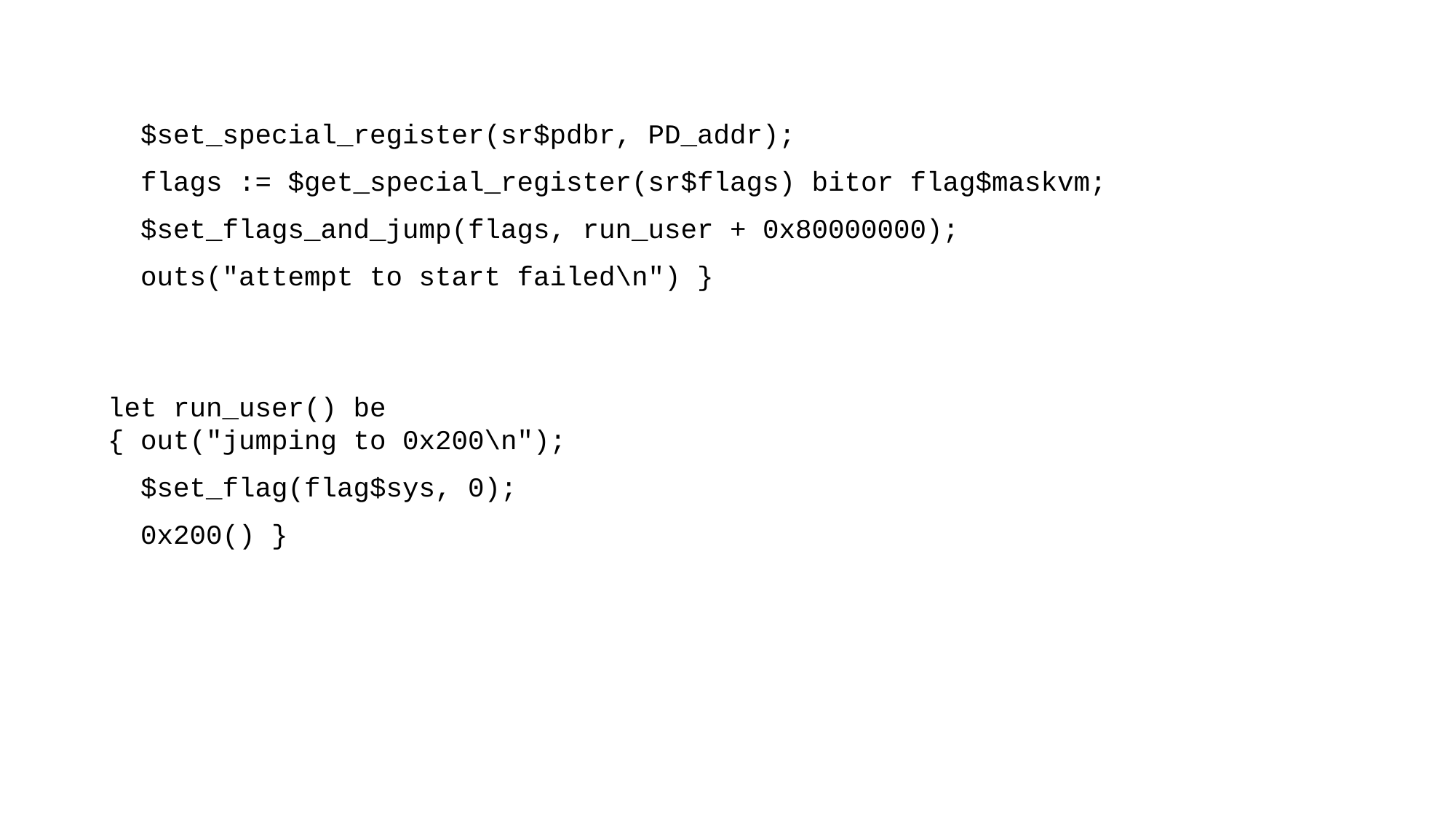

$set_special_register(sr$pdbr, PD_addr);

  flags := $get_special_register(sr$flags) bitor flag$maskvm;

  $set_flags_and_jump(flags, run_user + 0x80000000);

  outs("attempt to start failed\n") }

let run_user() be
{ out("jumping to 0x200\n");

  $set_flag(flag$sys, 0);

  0x200() }